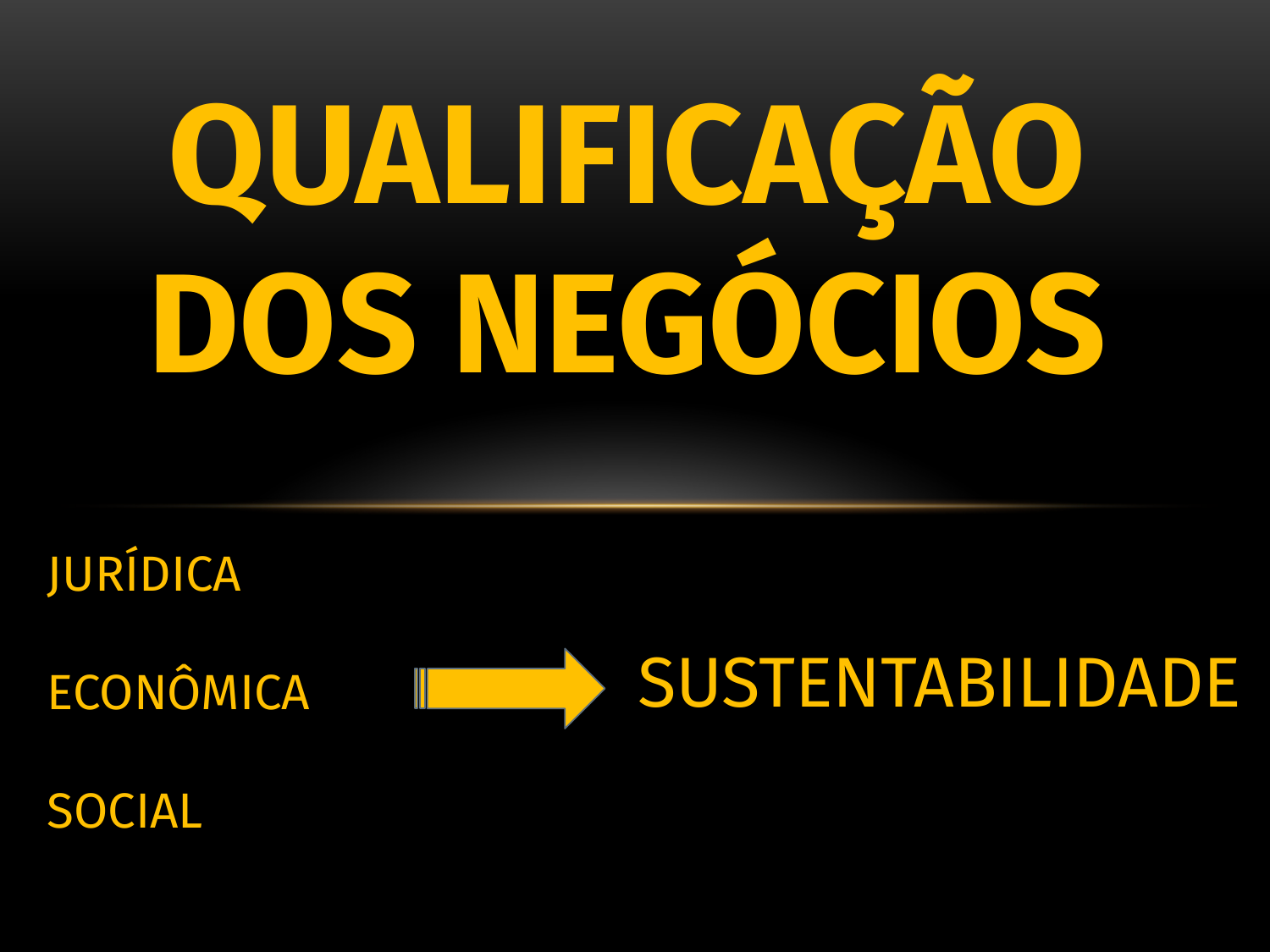

QUALIFICAÇÃO
DOS NEGÓCIOS
JURÍDICA

ECONÔMICA

SOCIAL

SUSTENTABILIDADE